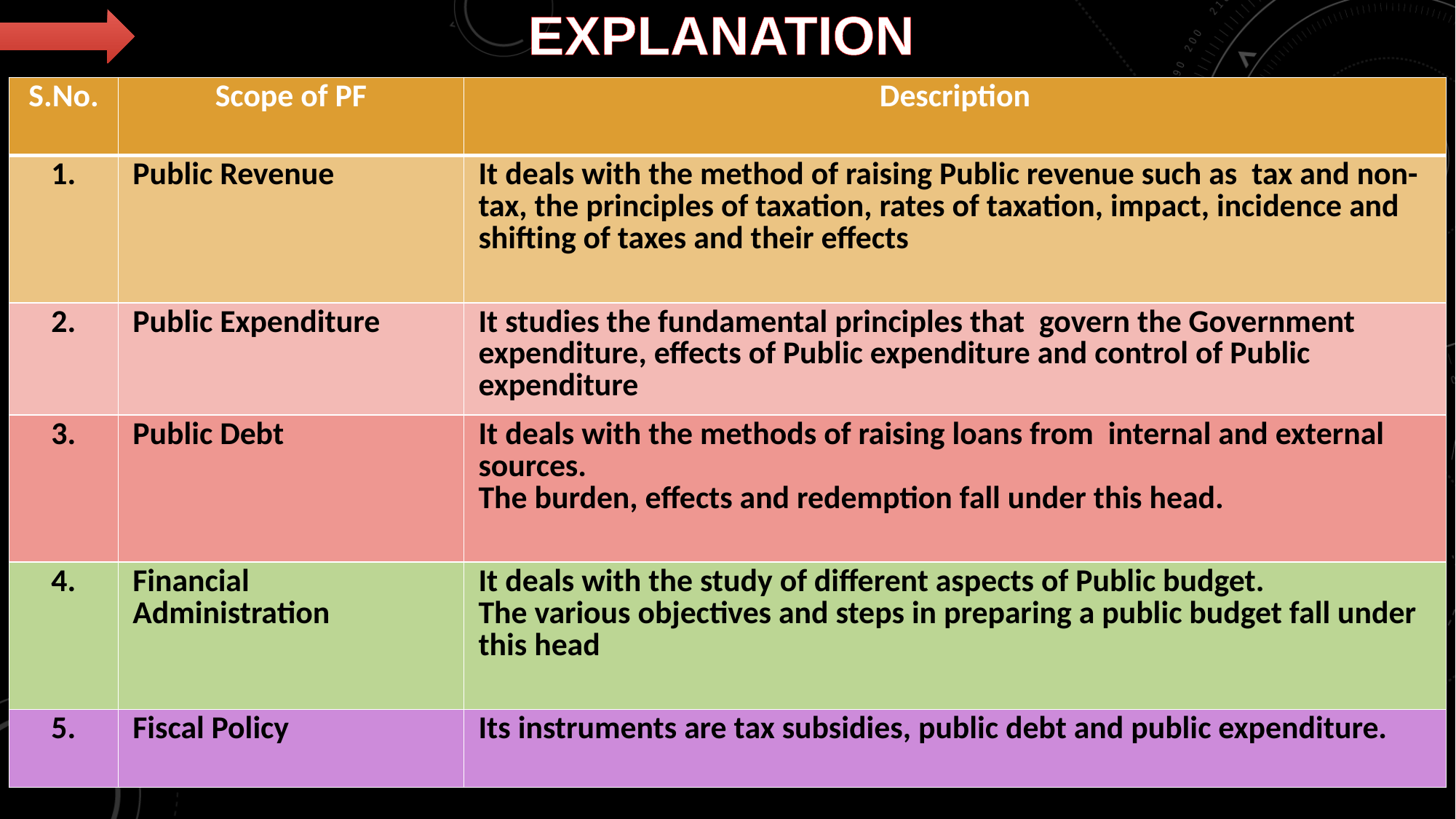

# Explanation

| S.No. | Scope of PF | Description |
| --- | --- | --- |
| 1. | Public Revenue | It deals with the method of raising Public revenue such as tax and non-tax, the principles of taxation, rates of taxation, impact, incidence and shifting of taxes and their effects |
| 2. | Public Expenditure | It studies the fundamental principles that govern the Government expenditure, effects of Public expenditure and control of Public expenditure |
| 3. | Public Debt | It deals with the methods of raising loans from internal and external sources. The burden, effects and redemption fall under this head. |
| 4. | Financial Administration | It deals with the study of different aspects of Public budget. The various objectives and steps in preparing a public budget fall under this head |
| 5. | Fiscal Policy | Its instruments are tax subsidies, public debt and public expenditure. |